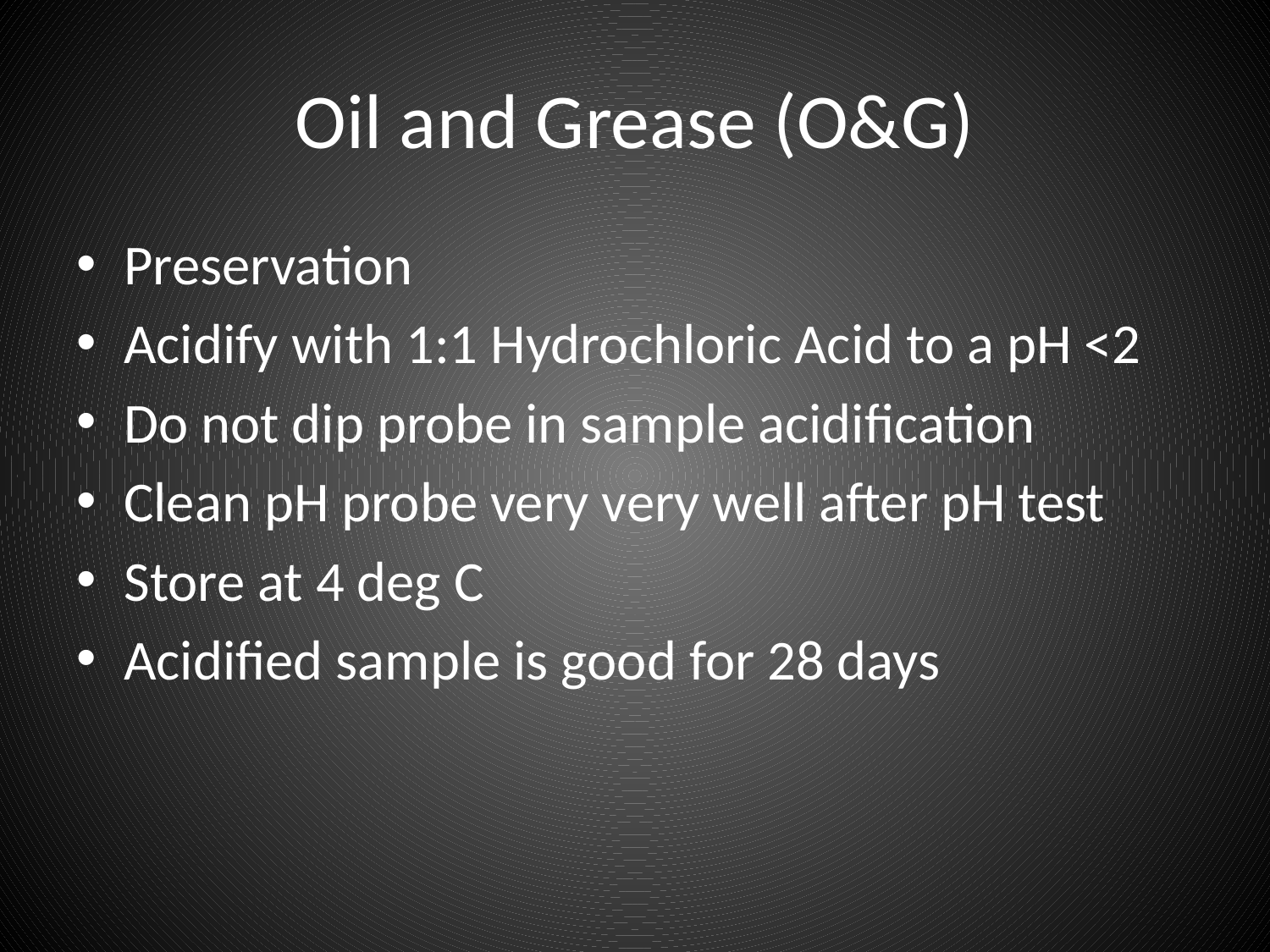

# Oil and Grease (O&G)
Preservation
Acidify with 1:1 Hydrochloric Acid to a pH <2
Do not dip probe in sample acidification
Clean pH probe very very well after pH test
Store at 4 deg C
Acidified sample is good for 28 days